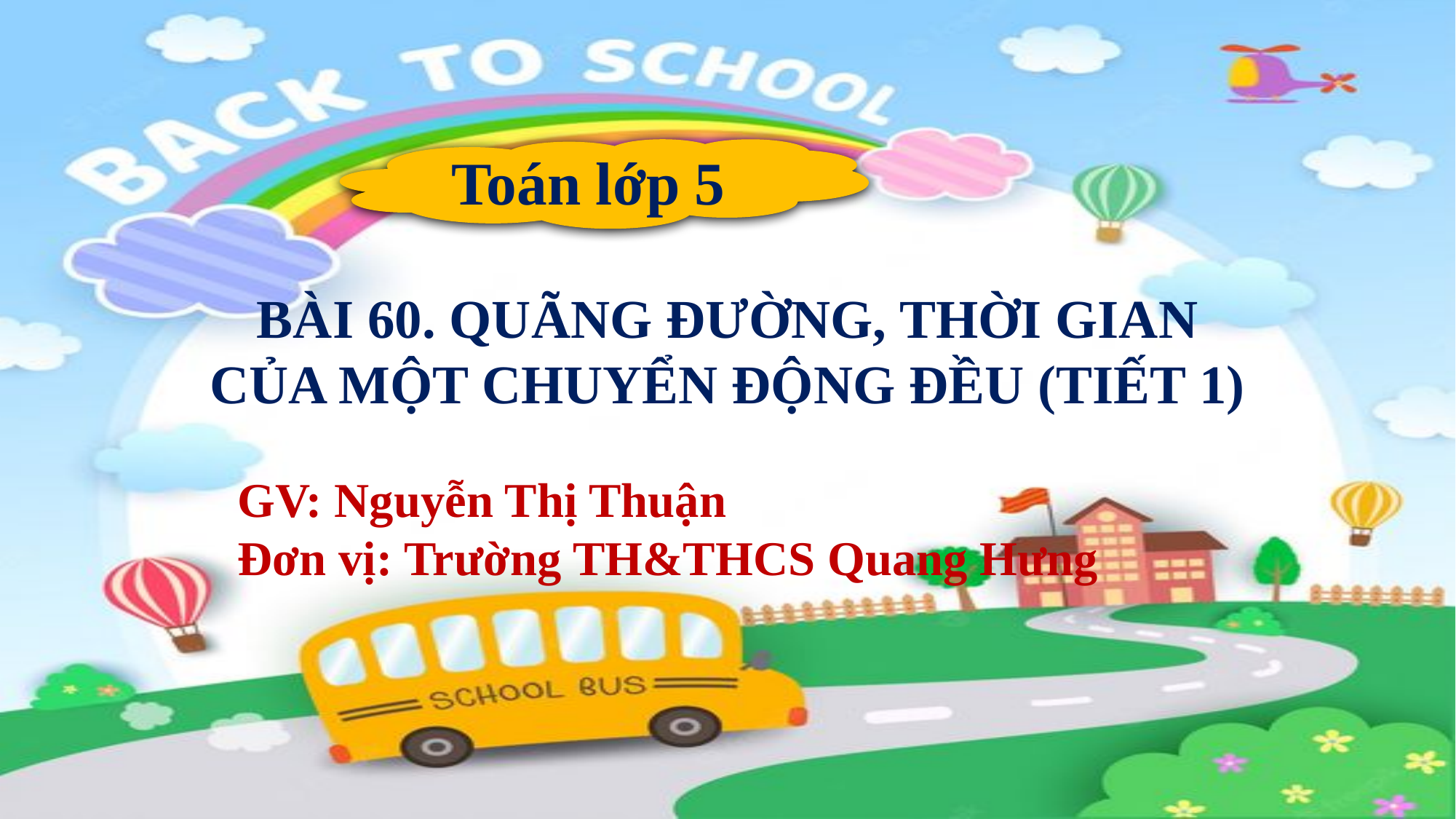

Toán lớp 5

BÀI 60. QUÃNG ĐƯỜNG, THỜI GIAN
CỦA MỘT CHUYỂN ĐỘNG ĐỀU (TIẾT 1)
GV: Nguyễn Thị Thuận
Đơn vị: Trường TH&THCS Quang Hưng